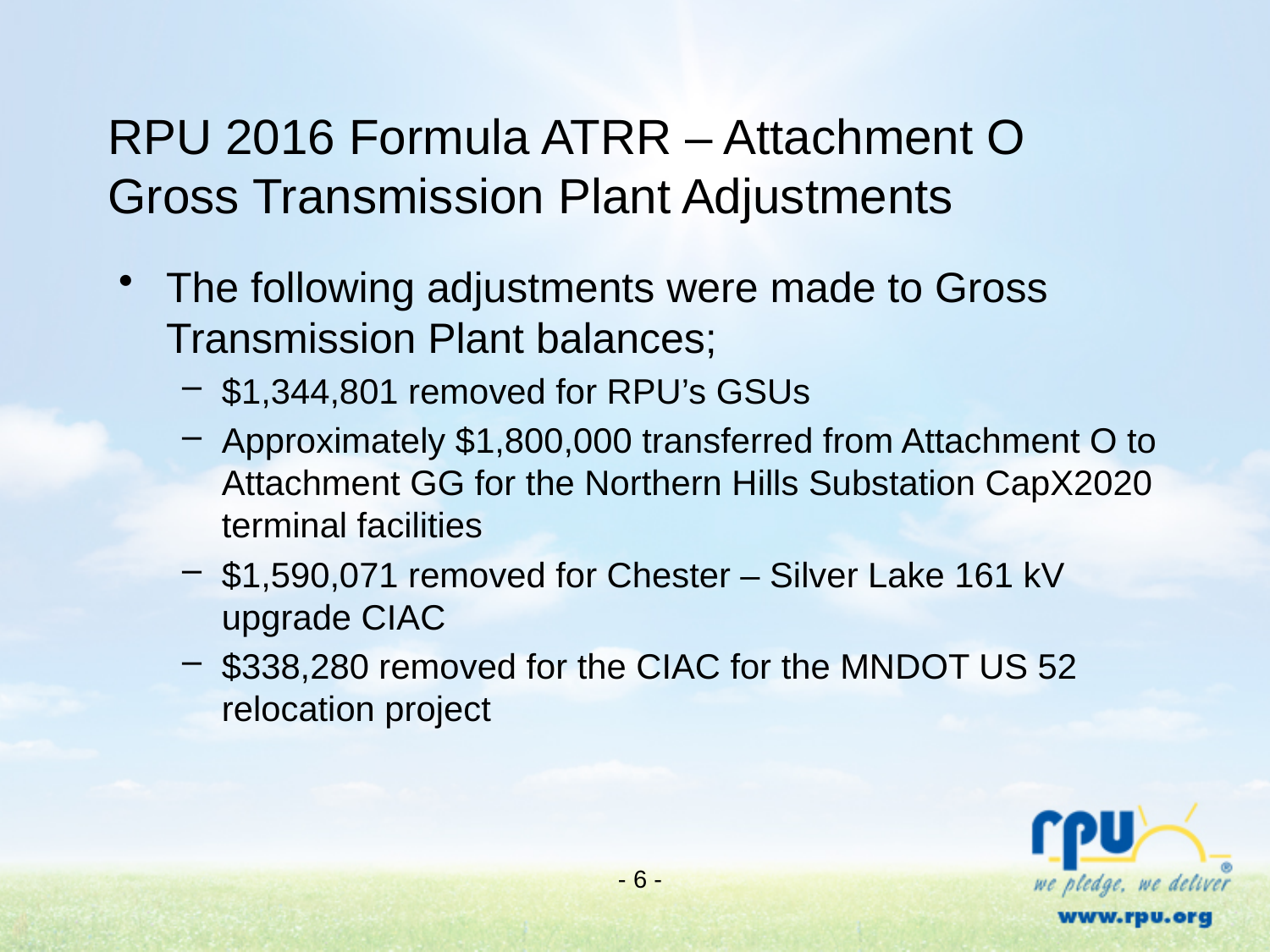

# RPU 2016 Formula ATRR – Attachment O Gross Transmission Plant Adjustments
The following adjustments were made to Gross Transmission Plant balances;
$1,344,801 removed for RPU’s GSUs
Approximately $1,800,000 transferred from Attachment O to Attachment GG for the Northern Hills Substation CapX2020 terminal facilities
$1,590,071 removed for Chester – Silver Lake 161 kV upgrade CIAC
$338,280 removed for the CIAC for the MNDOT US 52 relocation project
- 6 -